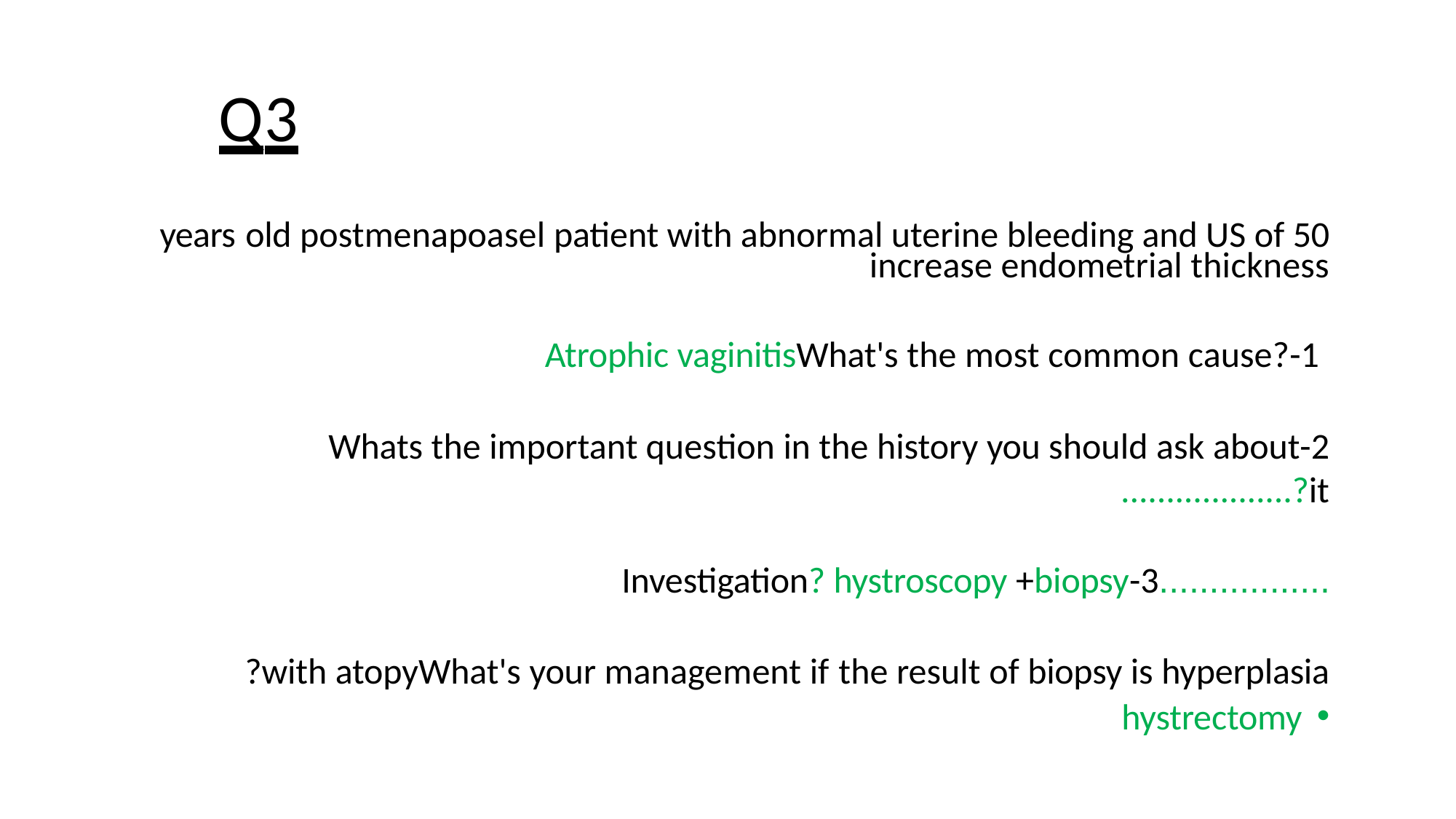

# Q3
50 years old postmenapoasel patient with abnormal uterine bleeding and US of  increase endometrial thickness

1-What's the most common cause?	Atrophic vaginitis

2-Whats the important question in the history you should ask about it?...................

.................3-Investigation? hystroscopy +biopsy

What's your management if the result of biopsy is hyperplasia	with atopy?
hystrectomy